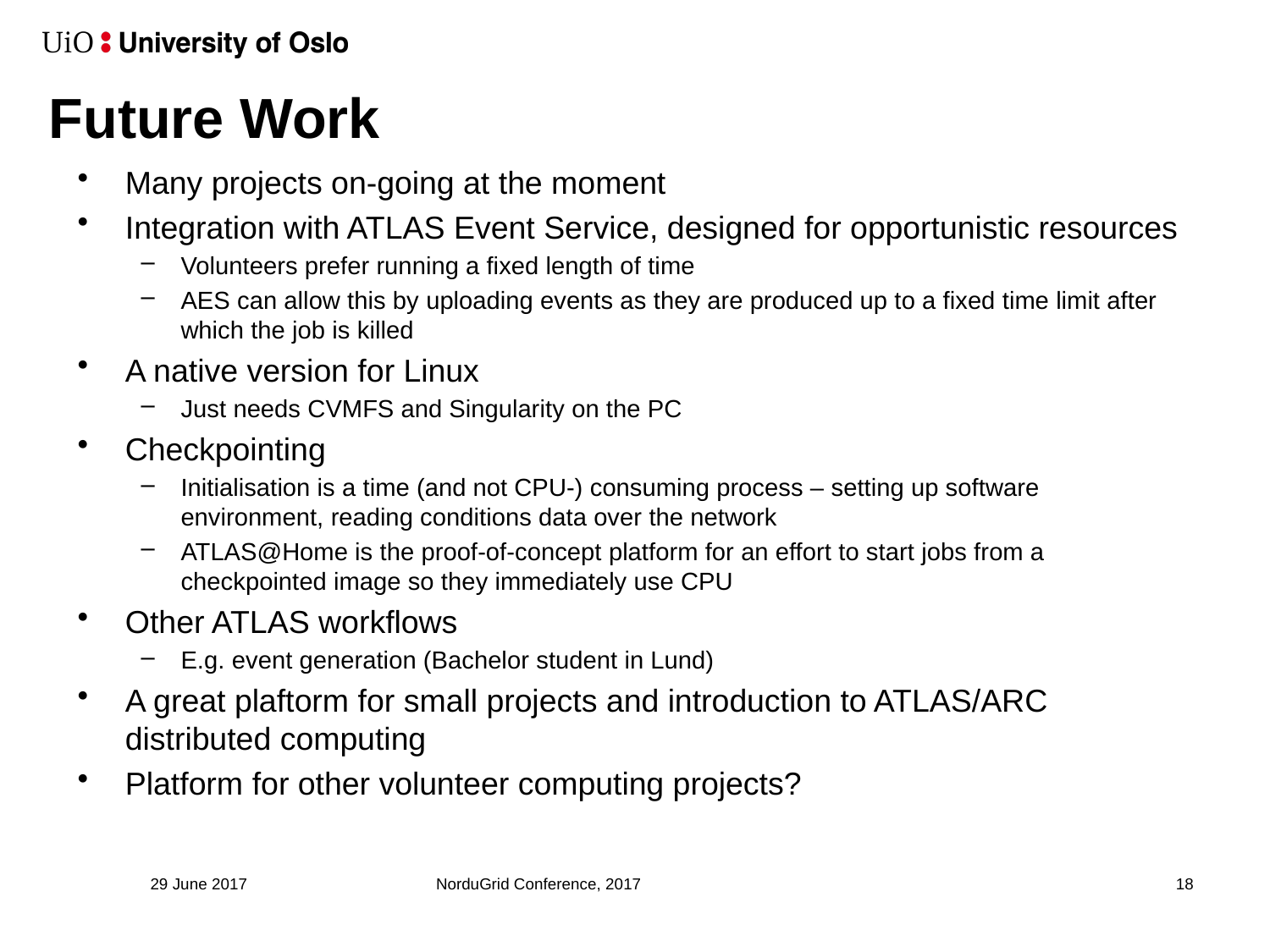

# Future Work
Many projects on-going at the moment
Integration with ATLAS Event Service, designed for opportunistic resources
Volunteers prefer running a fixed length of time
AES can allow this by uploading events as they are produced up to a fixed time limit after which the job is killed
A native version for Linux
Just needs CVMFS and Singularity on the PC
Checkpointing
Initialisation is a time (and not CPU-) consuming process – setting up software environment, reading conditions data over the network
ATLAS@Home is the proof-of-concept platform for an effort to start jobs from a checkpointed image so they immediately use CPU
Other ATLAS workflows
E.g. event generation (Bachelor student in Lund)
A great plaftorm for small projects and introduction to ATLAS/ARC distributed computing
Platform for other volunteer computing projects?
29 June 2017
NorduGrid Conference, 2017
18